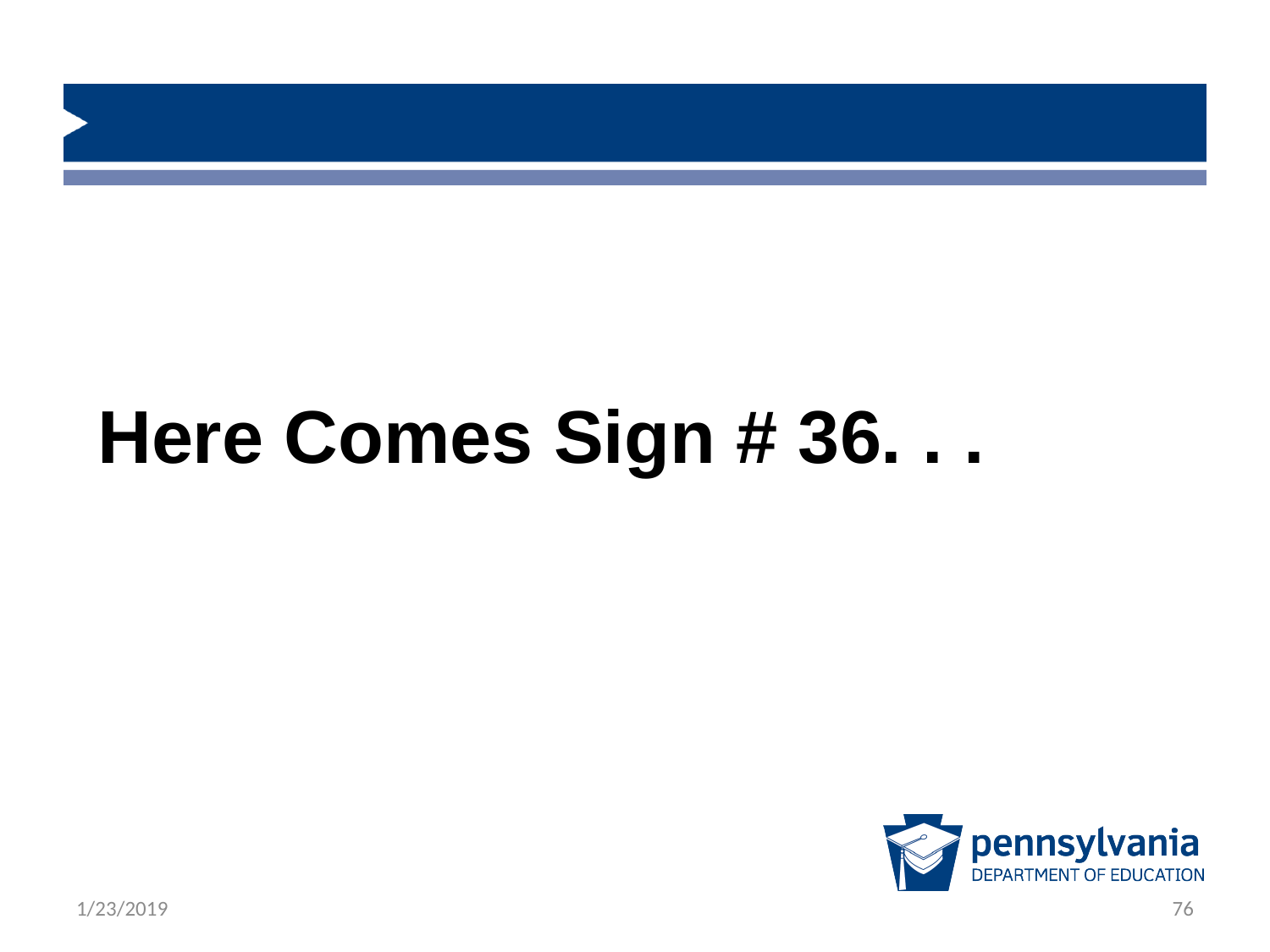

Here Comes Sign # 36. . .
1/23/2019
76